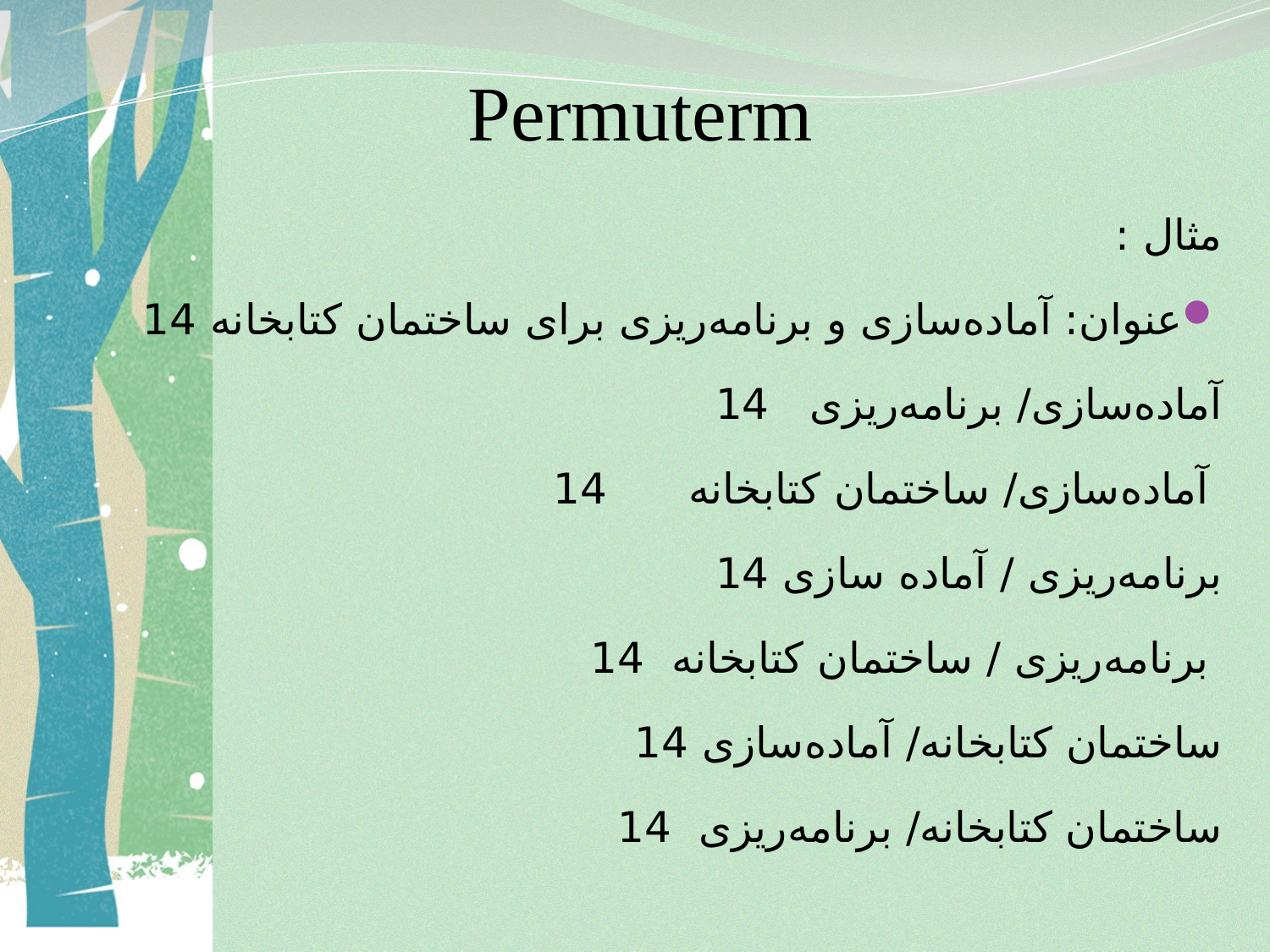

# Permuterm
مثال :
عنوان: آماده‌سازی و برنامه‌ریزی برای ساختمان کتابخانه 14
آماده‌سازی/ برنامه‌ریزی   14
 آماده‌سازی/ ساختمان کتابخانه      14
برنامه‌ریزی / آماده سازی 14
 برنامه‌ریزی / ساختمان کتابخانه  14
ساختمان کتابخانه/ آماده‌سازی 14
ساختمان کتابخانه/ برنامه‌ریزی  14